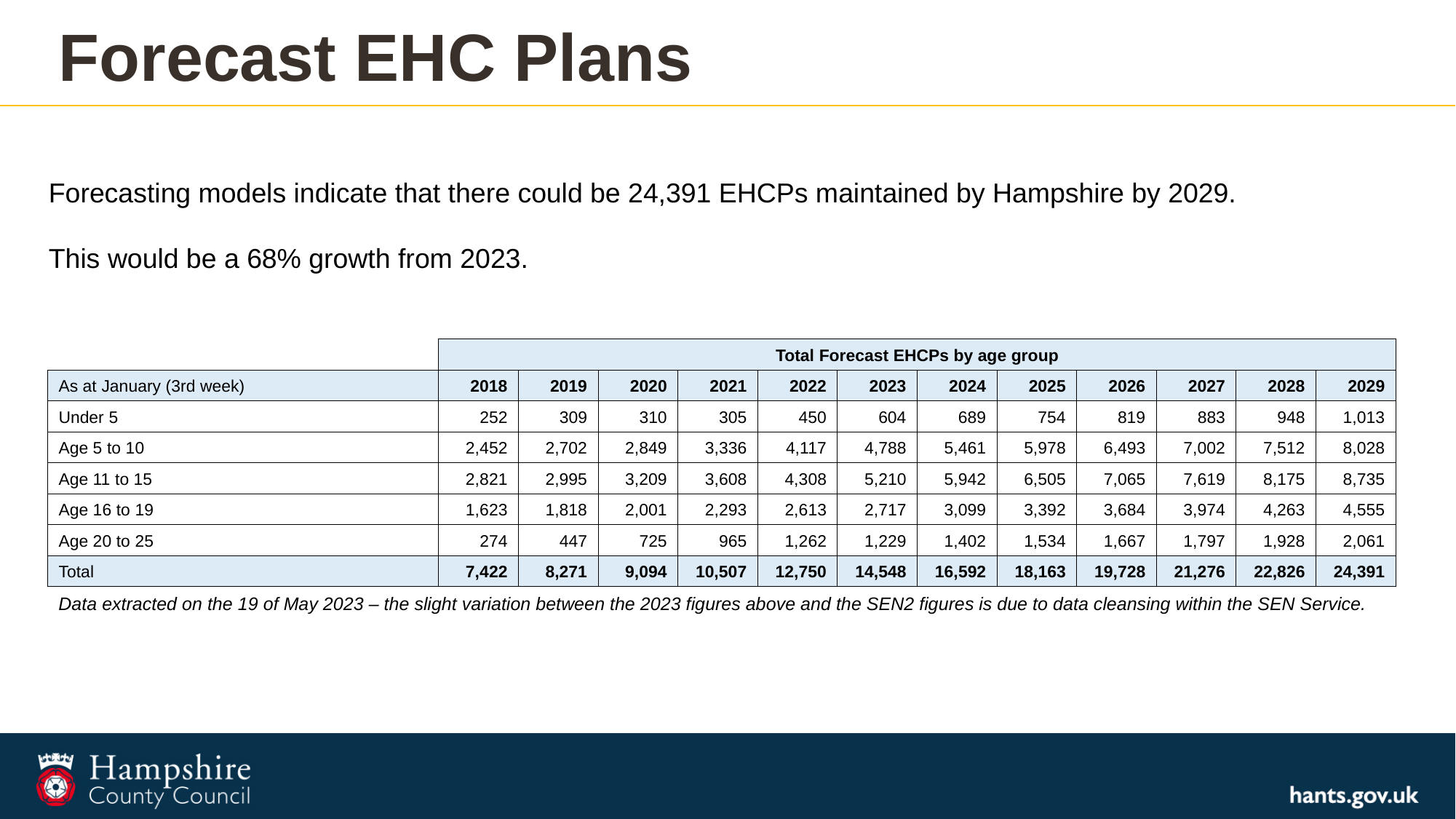

# Forecast EHC Plans
Forecasting models indicate that there could be 24,391 EHCPs maintained by Hampshire by 2029.

This would be a 68% growth from 2023.
|  | Total Forecast EHCPs by age group |  |  |  |  |  |  |  |  |  |  |  |
| --- | --- | --- | --- | --- | --- | --- | --- | --- | --- | --- | --- | --- |
| As at January (3rd week) | 2018 | 2019 | 2020 | 2021 | 2022 | 2023 | 2024 | 2025 | 2026 | 2027 | 2028 | 2029 |
| Under 5 | 252 | 309 | 310 | 305 | 450 | 604 | 689 | 754 | 819 | 883 | 948 | 1,013 |
| Age 5 to 10 | 2,452 | 2,702 | 2,849 | 3,336 | 4,117 | 4,788 | 5,461 | 5,978 | 6,493 | 7,002 | 7,512 | 8,028 |
| Age 11 to 15 | 2,821 | 2,995 | 3,209 | 3,608 | 4,308 | 5,210 | 5,942 | 6,505 | 7,065 | 7,619 | 8,175 | 8,735 |
| Age 16 to 19 | 1,623 | 1,818 | 2,001 | 2,293 | 2,613 | 2,717 | 3,099 | 3,392 | 3,684 | 3,974 | 4,263 | 4,555 |
| Age 20 to 25 | 274 | 447 | 725 | 965 | 1,262 | 1,229 | 1,402 | 1,534 | 1,667 | 1,797 | 1,928 | 2,061 |
| Total | 7,422 | 8,271 | 9,094 | 10,507 | 12,750 | 14,548 | 16,592 | 18,163 | 19,728 | 21,276 | 22,826 | 24,391 |
Data extracted on the 19 of May 2023 – the slight variation between the 2023 figures above and the SEN2 figures is due to data cleansing within the SEN Service.